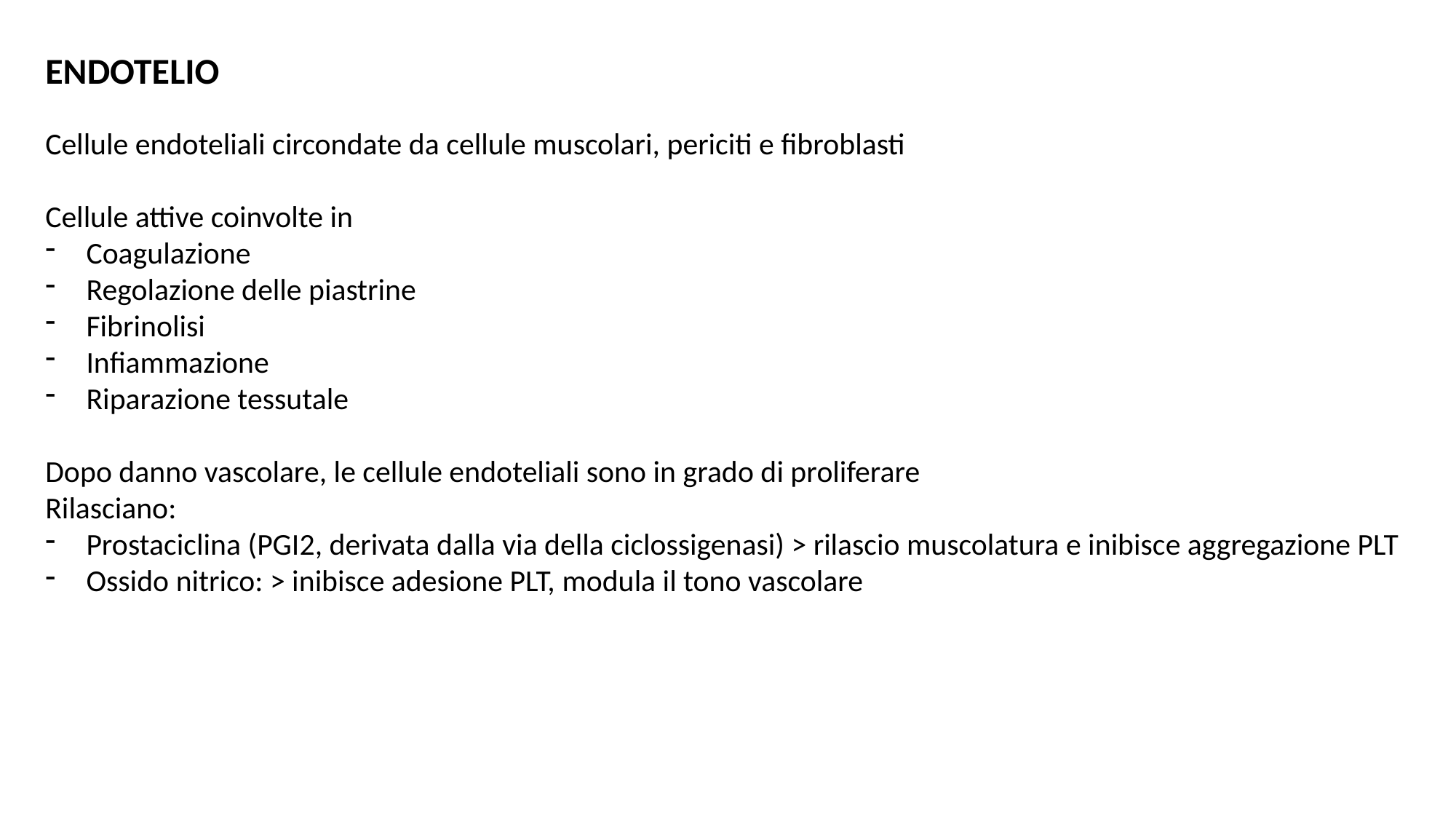

ENDOTELIO

Cellule endoteliali circondate da cellule muscolari, periciti e fibroblasti

Cellule attive coinvolte in
Coagulazione
Regolazione delle piastrine
Fibrinolisi
Infiammazione
Riparazione tessutale

Dopo danno vascolare, le cellule endoteliali sono in grado di proliferare
Rilasciano:
Prostaciclina (PGI2, derivata dalla via della ciclossigenasi) > rilascio muscolatura e inibisce aggregazione PLT
Ossido nitrico: > inibisce adesione PLT, modula il tono vascolare